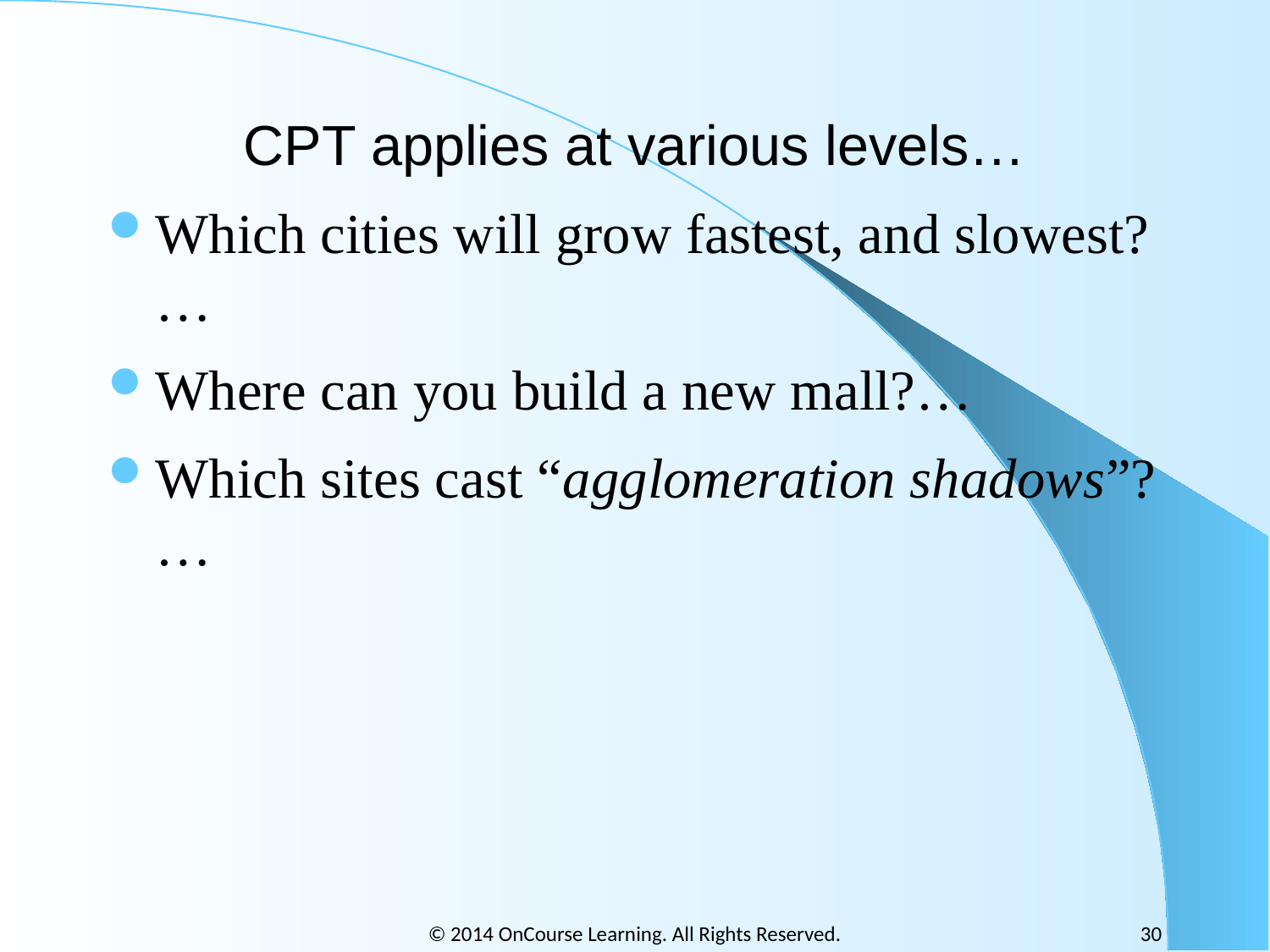

# CPT applies at various levels…
Which cities will grow fastest, and slowest?…
Where can you build a new mall?…
Which sites cast “agglomeration shadows”?…

© 2014 OnCourse Learning. All Rights Reserved.
30